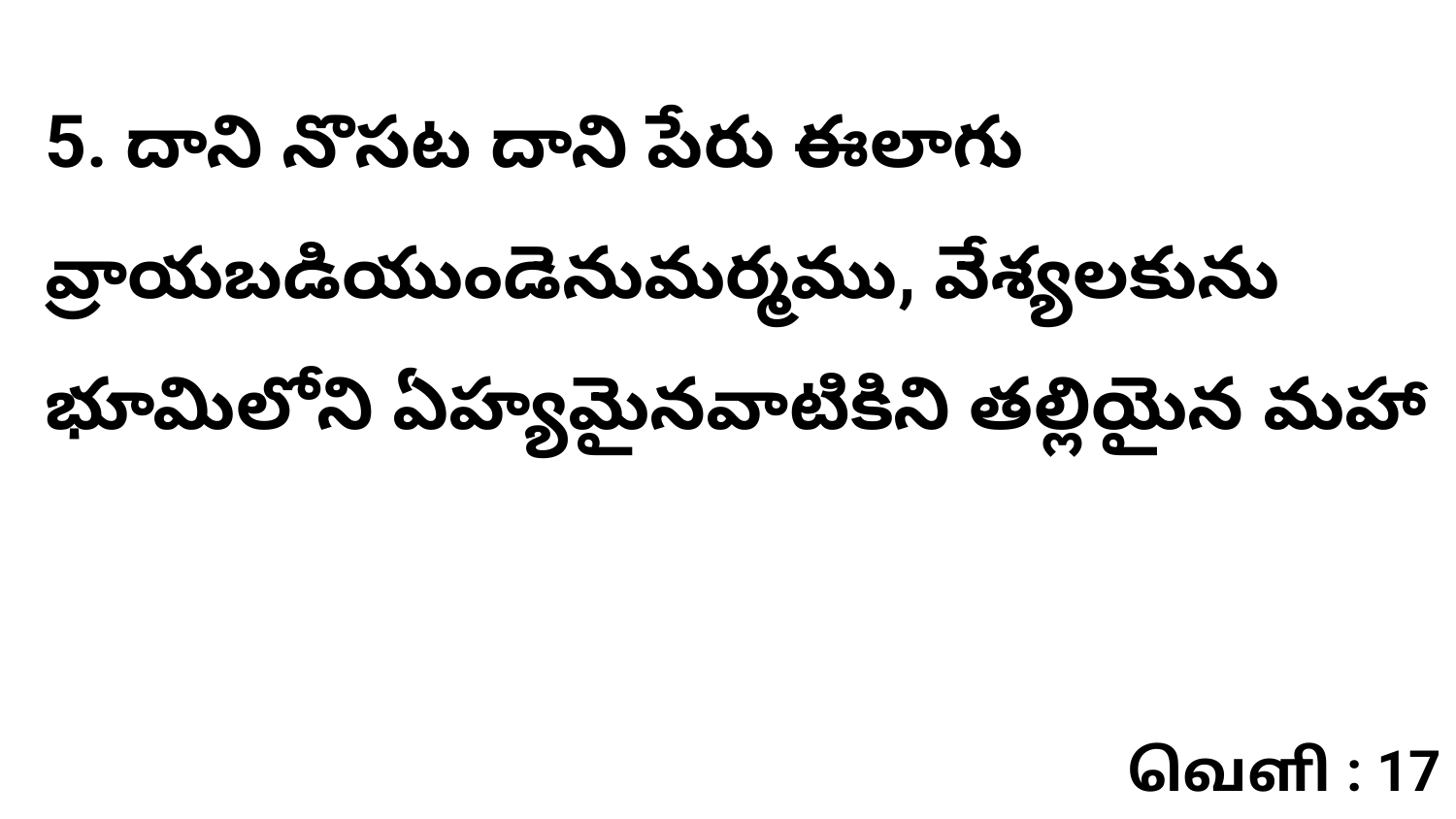

5. దాని నొసట దాని పేరు ఈలాగు వ్రాయబడియుండెనుమర్మము, వేశ్యలకును భూమిలోని ఏహ్యమైనవాటికిని తల్లియైన మహా
வெளி : 17